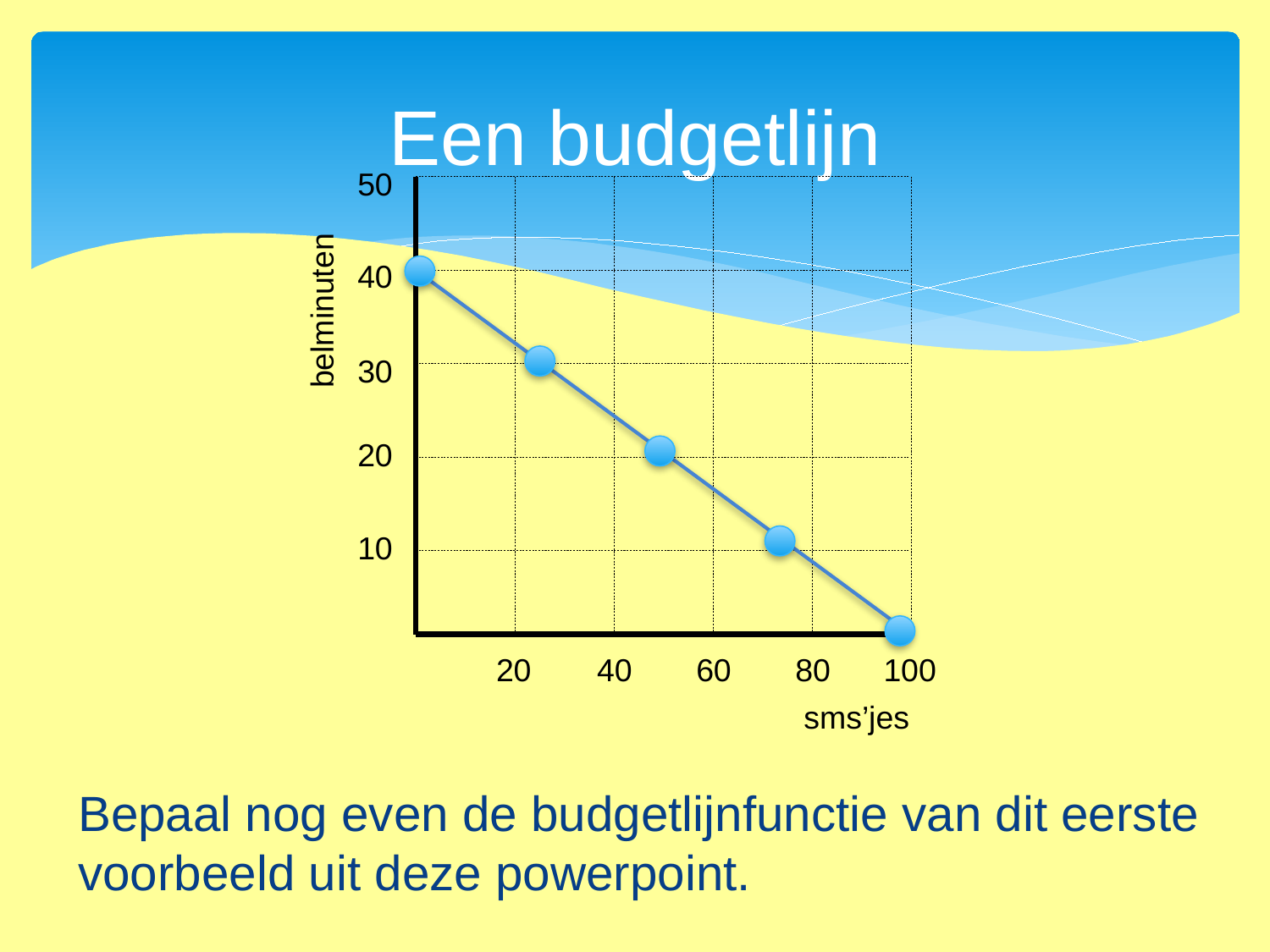

# Een budgetlijn
50
40
belminuten
30
20
10
20
40
60
80
100
sms’jes

Bepaal nog even de budgetlijnfunctie van dit eerste voorbeeld uit deze powerpoint.